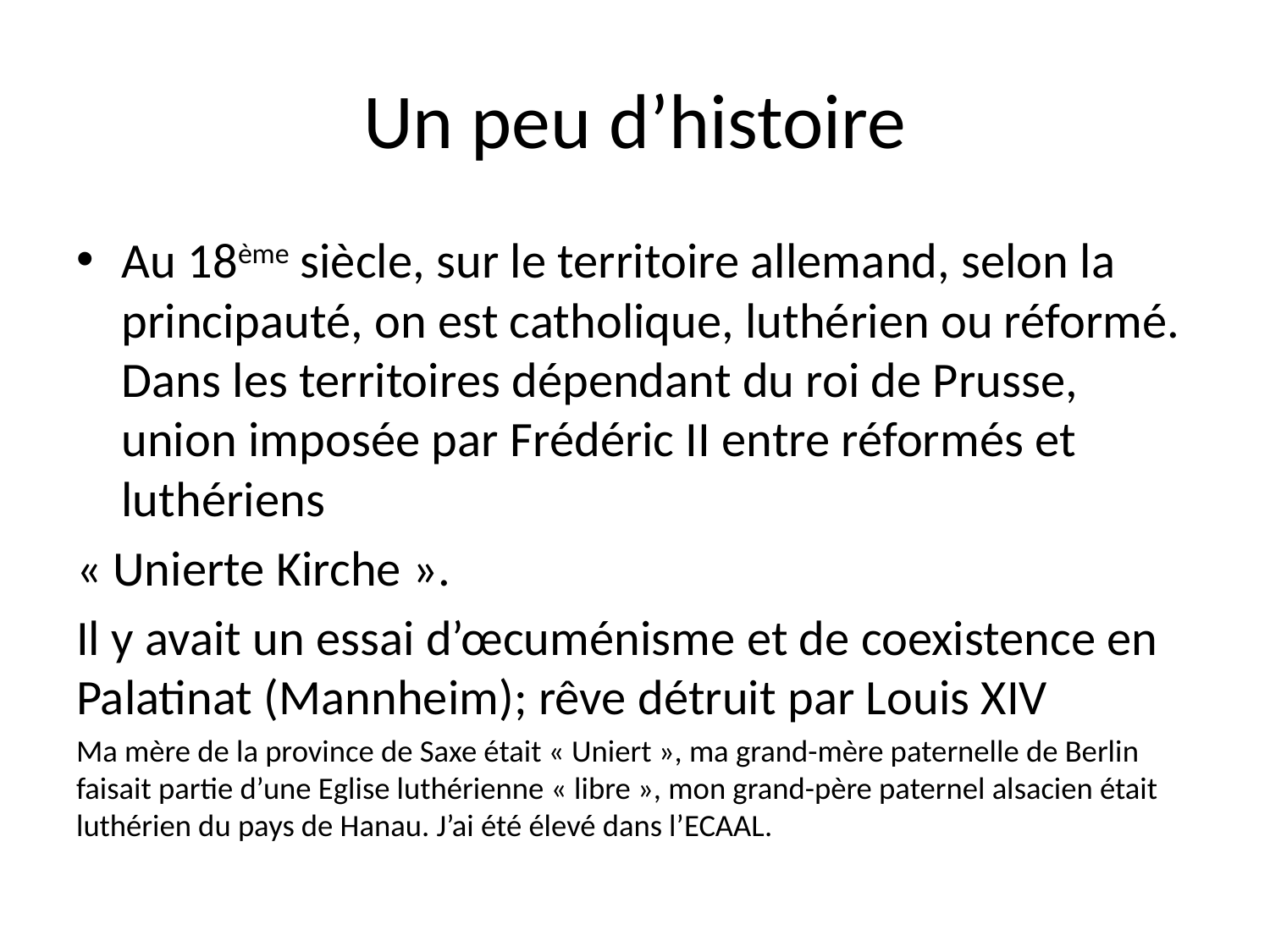

# Un peu d’histoire
Au 18ème siècle, sur le territoire allemand, selon la principauté, on est catholique, luthérien ou réformé. Dans les territoires dépendant du roi de Prusse, union imposée par Frédéric II entre réformés et luthériens
« Unierte Kirche ».
Il y avait un essai d’œcuménisme et de coexistence en Palatinat (Mannheim); rêve détruit par Louis XIV
Ma mère de la province de Saxe était « Uniert », ma grand-mère paternelle de Berlin faisait partie d’une Eglise luthérienne « libre », mon grand-père paternel alsacien était luthérien du pays de Hanau. J’ai été élevé dans l’ECAAL.